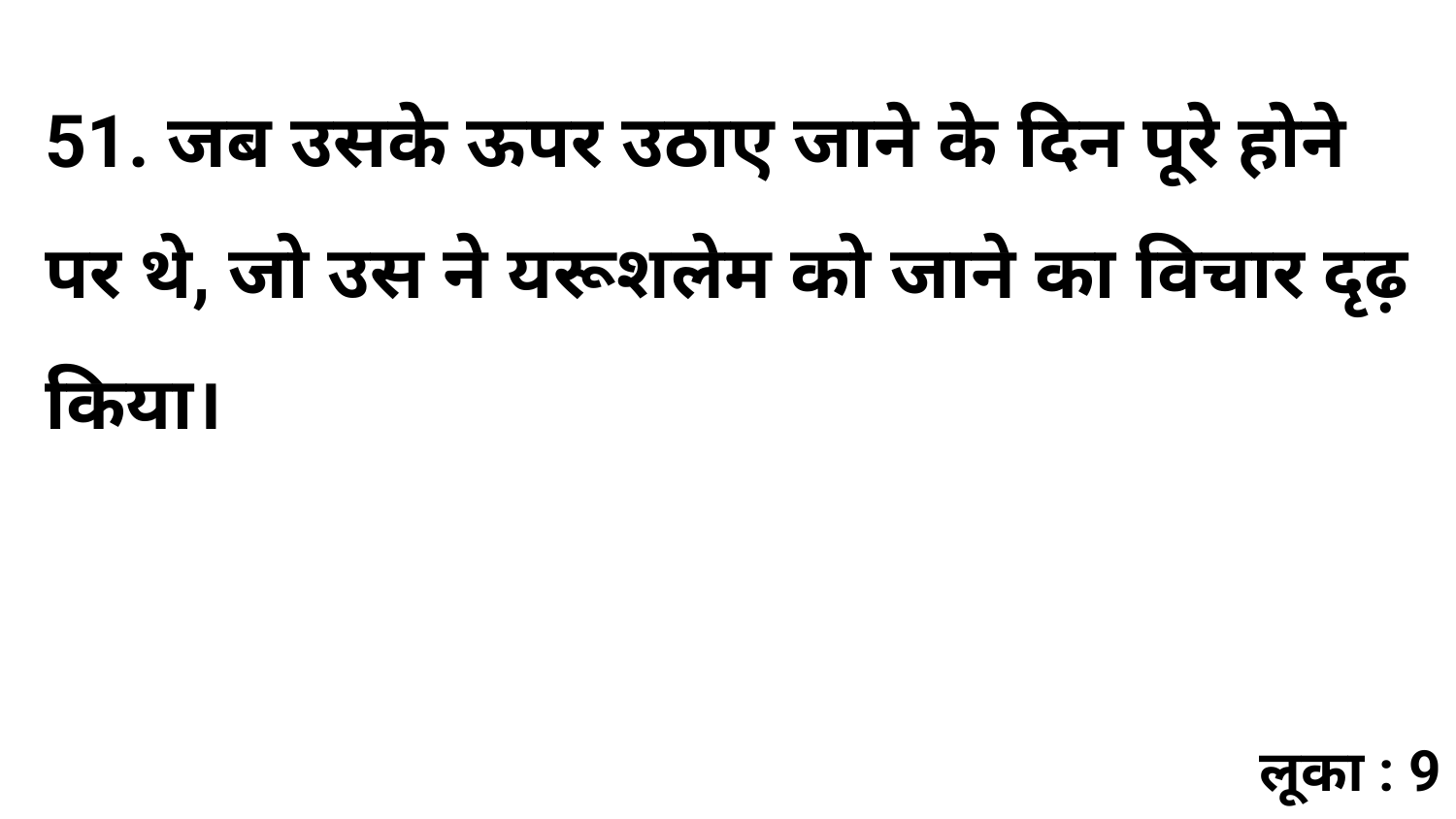

51. जब उसके ऊपर उठाए जाने के दिन पूरे होने पर थे, जो उस ने यरूशलेम को जाने का विचार दृढ़ किया।
लूका : 9